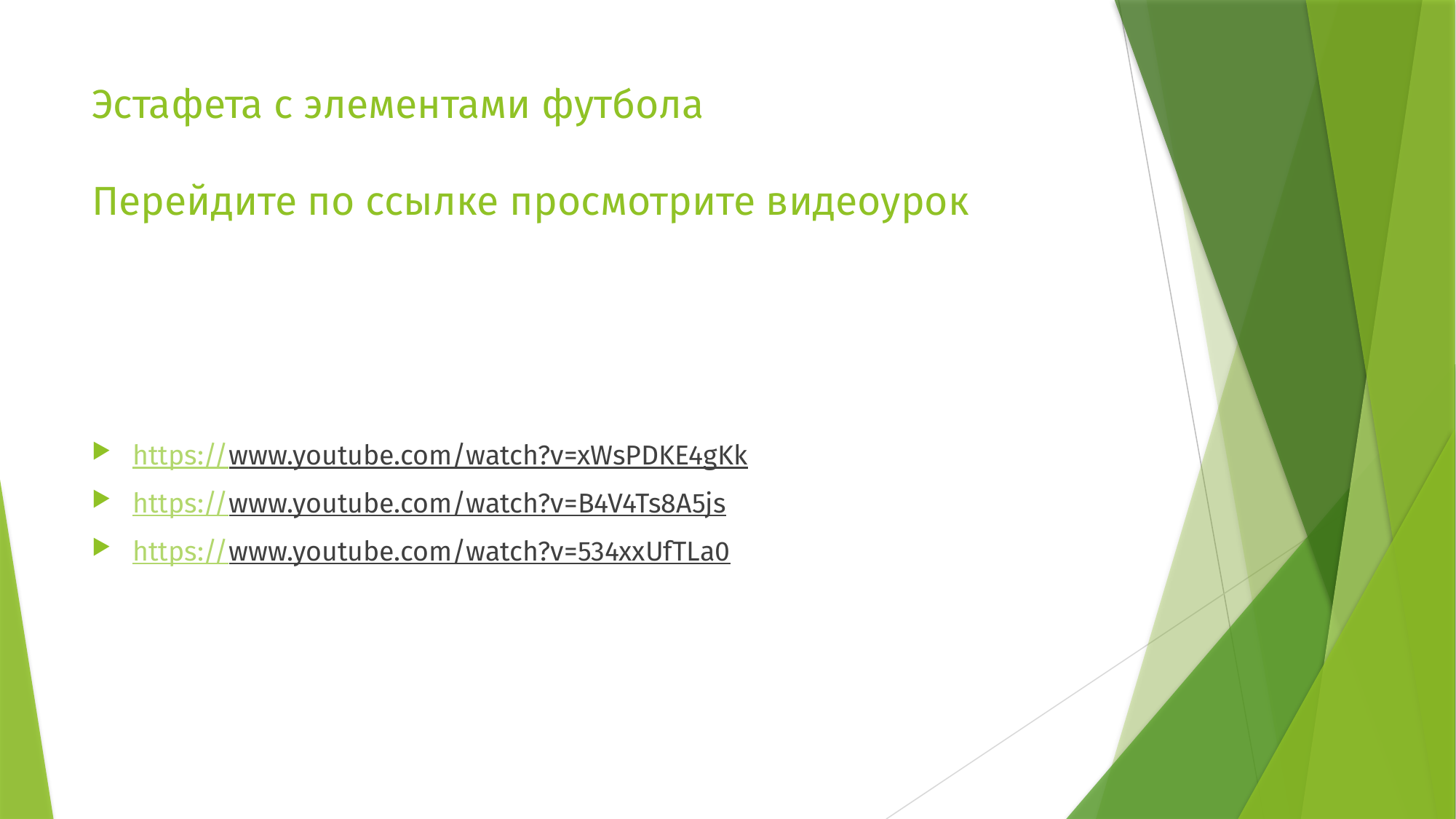

# Эстафета с элементами футбола Перейдите по ссылке просмотрите видеоурок
https://www.youtube.com/watch?v=xWsPDKE4gKk
https://www.youtube.com/watch?v=B4V4Ts8A5js
https://www.youtube.com/watch?v=534xxUfTLa0